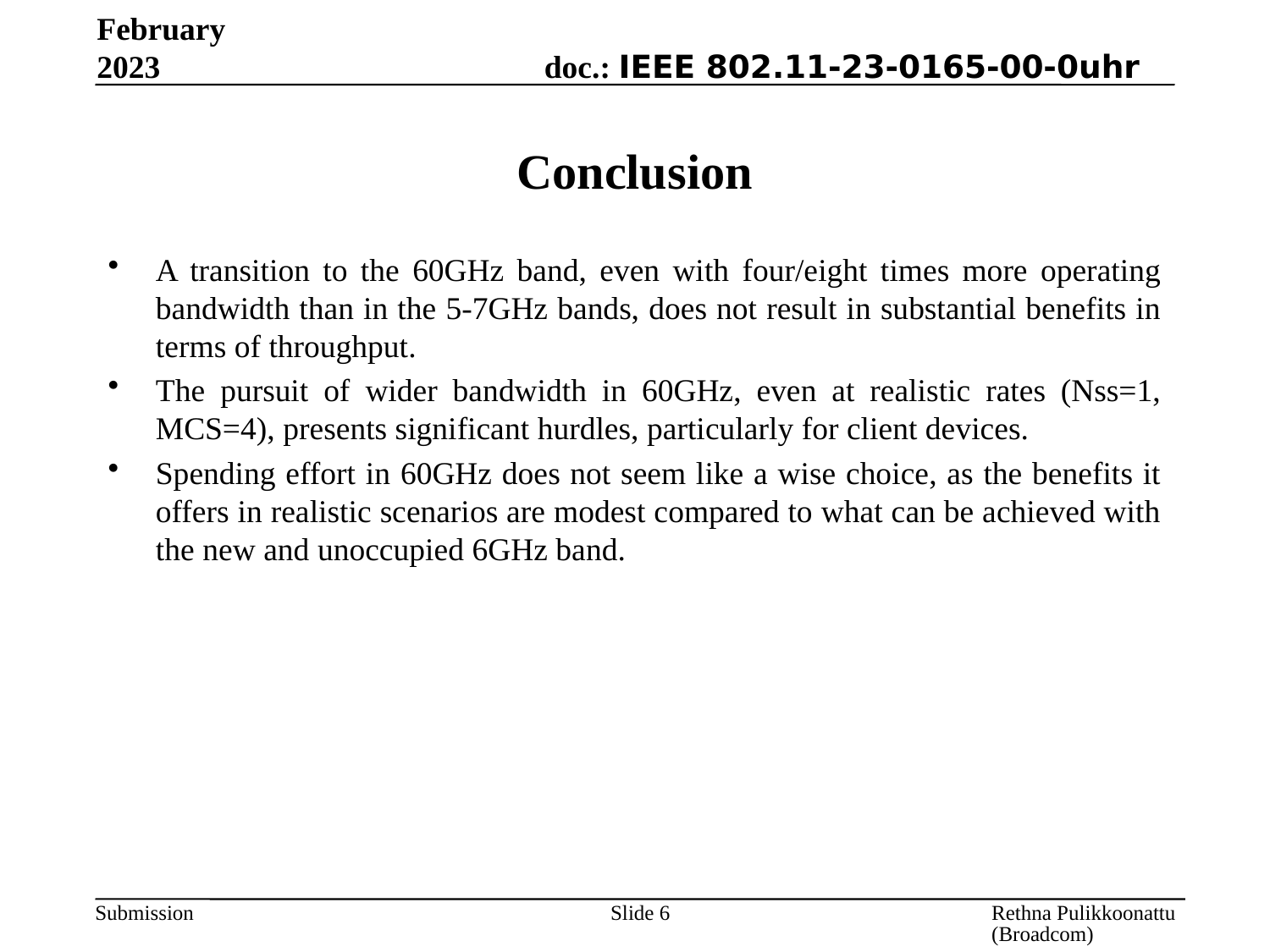

February 2023
# Conclusion
A transition to the 60GHz band, even with four/eight times more operating bandwidth than in the 5-7GHz bands, does not result in substantial benefits in terms of throughput.
The pursuit of wider bandwidth in 60GHz, even at realistic rates (Nss=1, MCS=4), presents significant hurdles, particularly for client devices.
Spending effort in 60GHz does not seem like a wise choice, as the benefits it offers in realistic scenarios are modest compared to what can be achieved with the new and unoccupied 6GHz band.

Slide 6
Rethna Pulikkoonattu (Broadcom)